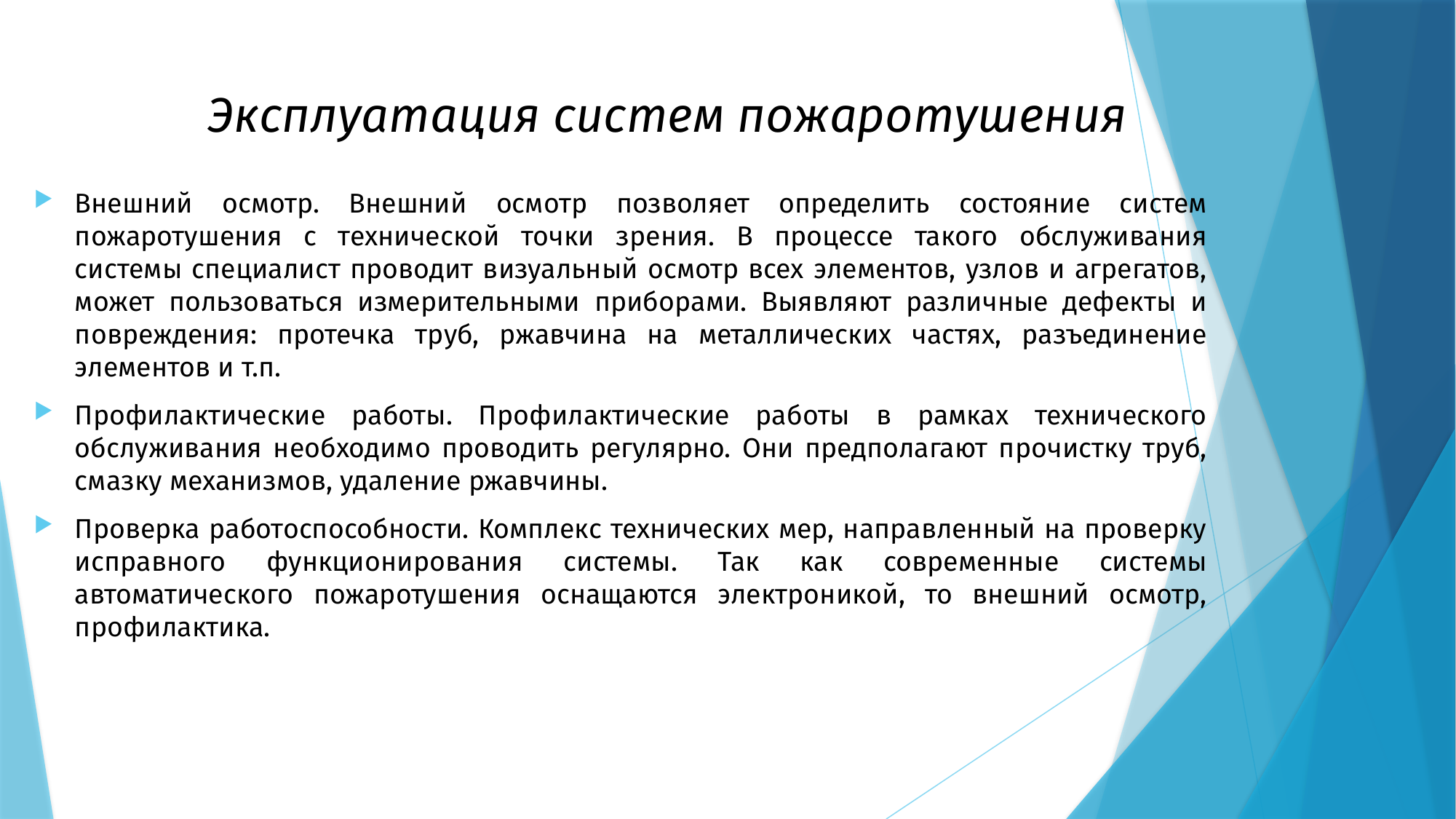

# Эксплуатация систем пожаротушения
Внешний осмотр. Внешний осмотр позволяет определить состояние систем пожаротушения с технической точки зрения. В процессе такого обслуживания системы специалист проводит визуальный осмотр всех элементов, узлов и агрегатов, может пользоваться измерительными приборами. Выявляют различные дефекты и повреждения: протечка труб, ржавчина на металлических частях, разъединение элементов и т.п.
Профилактические работы. Профилактические работы в рамках технического обслуживания необходимо проводить регулярно. Они предполагают прочистку труб, смазку механизмов, удаление ржавчины.
Проверка работоспособности. Комплекс технических мер, направленный на проверку исправного функционирования системы. Так как современные системы автоматического пожаротушения оснащаются электроникой, то внешний осмотр, профилактика.